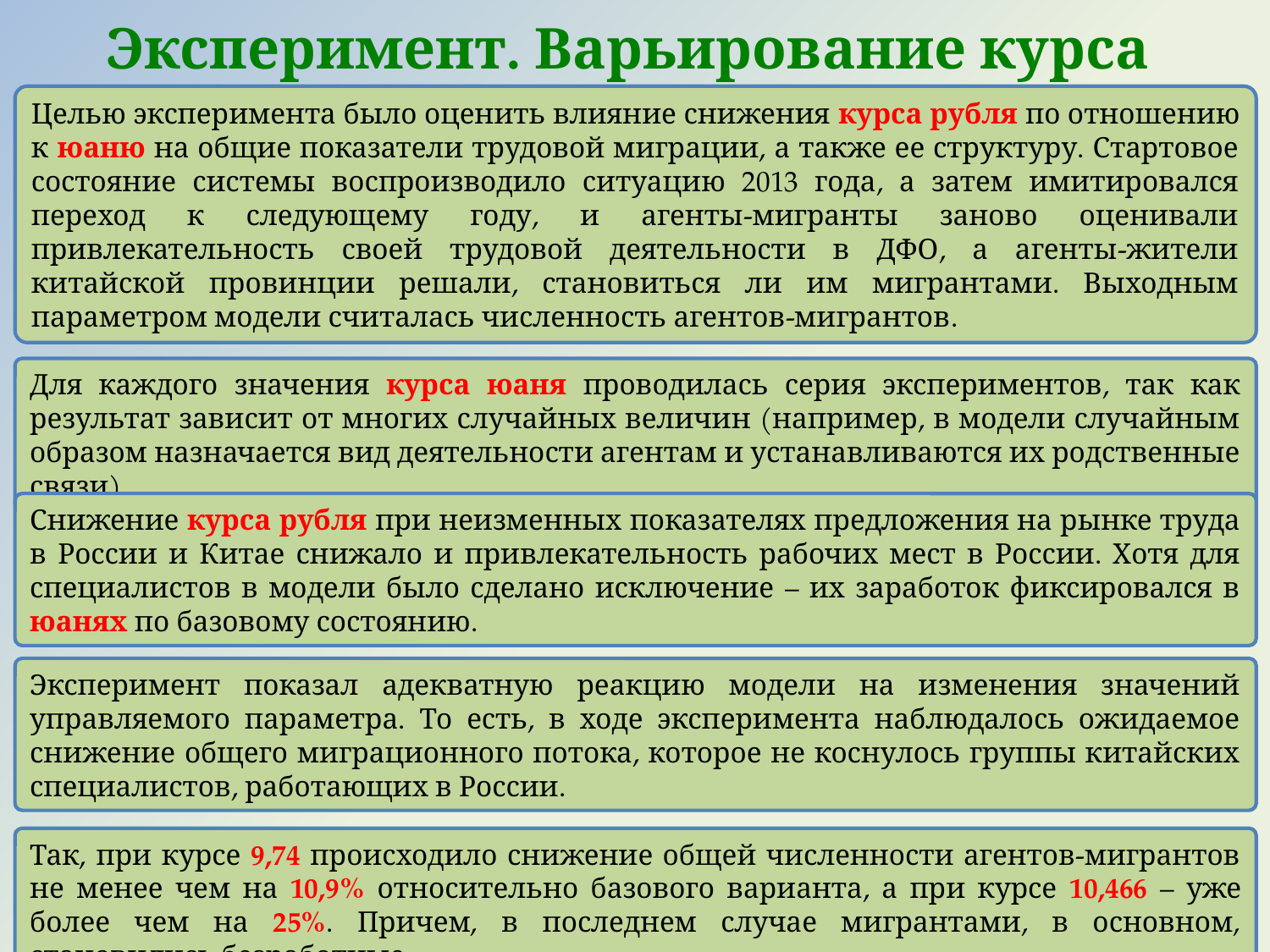

Эксперимент. Варьирование курса валют
Целью эксперимента было оценить влияние снижения курса рубля по отношению к юаню на общие показатели трудовой миграции, а также ее структуру. Стартовое состояние системы воспроизводило ситуацию 2013 года, а затем имитировался переход к следующему году, и агенты-мигранты заново оценивали привлекательность своей трудовой деятельности в ДФО, а агенты-жители китайской провинции решали, становиться ли им мигрантами. Выходным параметром модели считалась численность агентов-мигрантов.
Для каждого значения курса юаня проводилась серия экспериментов, так как результат зависит от многих случайных величин (например, в модели случайным образом назначается вид деятельности агентам и устанавливаются их родственные связи).
Снижение курса рубля при неизменных показателях предложения на рынке труда в России и Китае снижало и привлекательность рабочих мест в России. Хотя для специалистов в модели было сделано исключение – их заработок фиксировался в юанях по базовому состоянию.
Эксперимент показал адекватную реакцию модели на изменения значений управляемого параметра. То есть, в ходе эксперимента наблюдалось ожидаемое снижение общего миграционного потока, которое не коснулось группы китайских специалистов, работающих в России.
Так, при курсе 9,74 происходило снижение общей численности агентов-мигрантов не менее чем на 10,9% относительно базового варианта, а при курсе 10,466 – уже более чем на 25%. Причем, в последнем случае мигрантами, в основном, становились безработные.